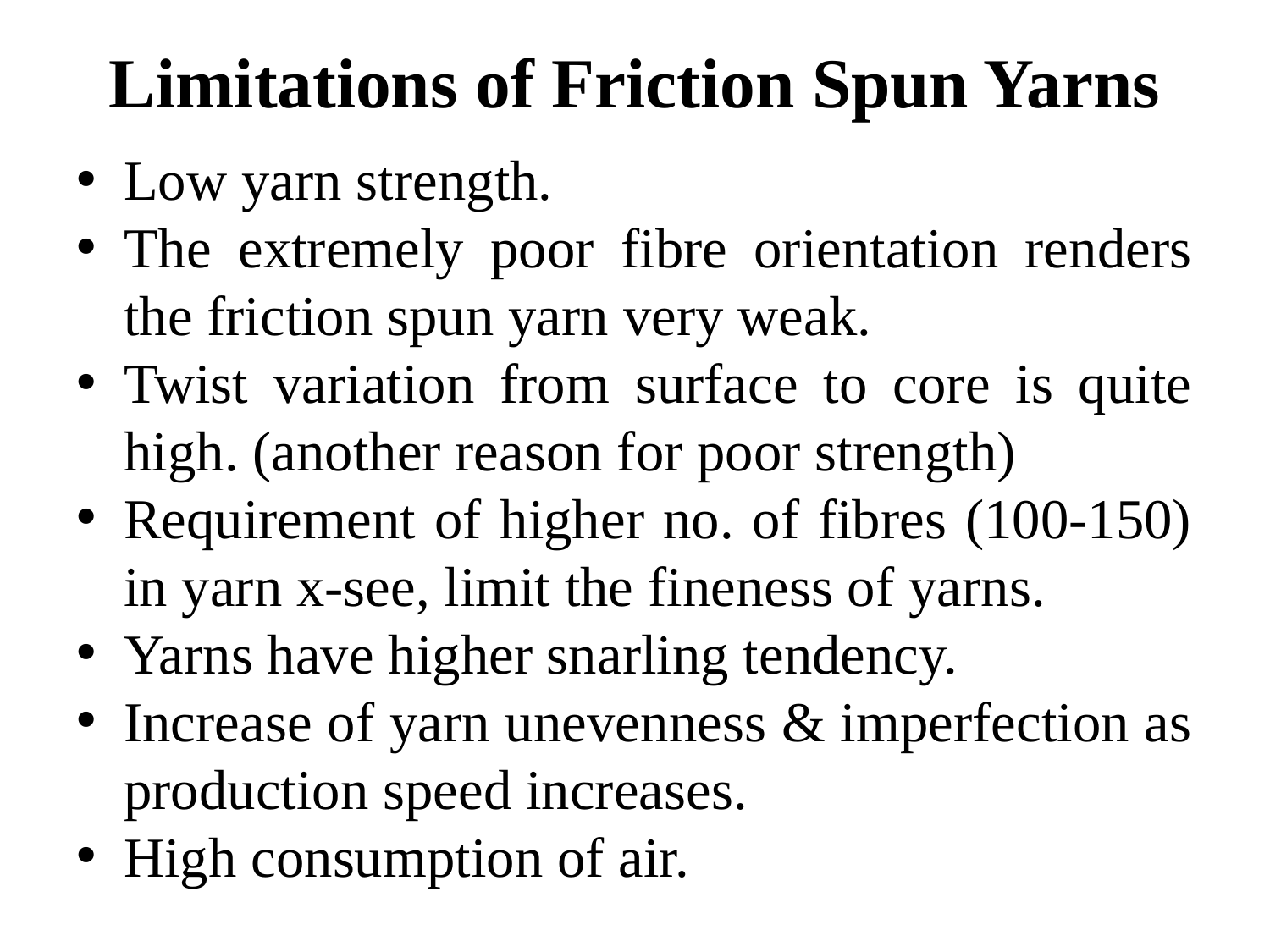

# Limitations of Friction Spun Yarns
Low yarn strength.
The extremely poor fibre orientation renders the friction spun yarn very weak.
Twist variation from surface to core is quite high. (another reason for poor strength)
Requirement of higher no. of fibres (100-150) in yarn x-see, limit the fineness of yarns.
Yarns have higher snarling tendency.
Increase of yarn unevenness & imperfection as production speed increases.
High consumption of air.